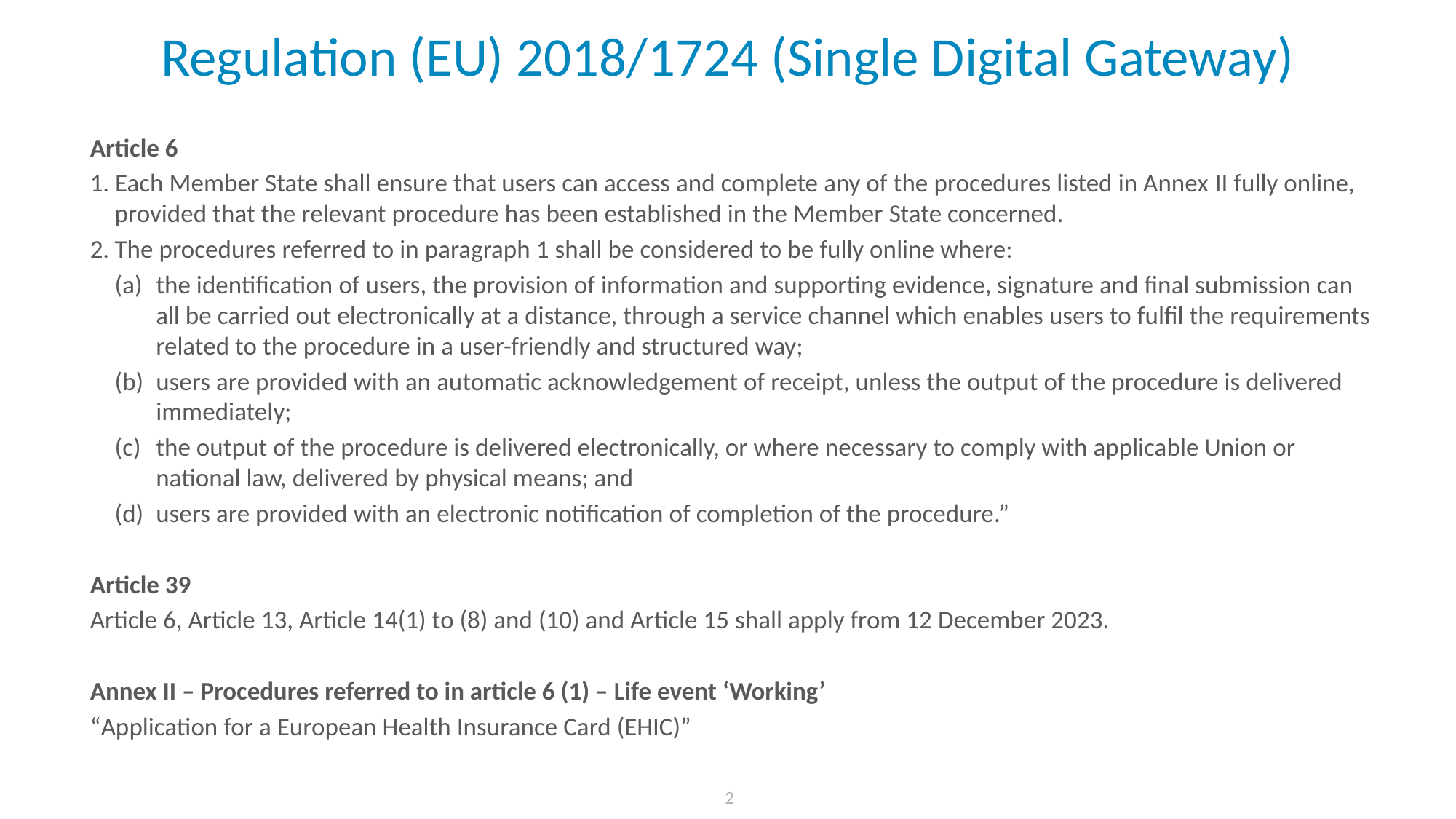

# Regulation (EU) 2018/1724 (Single Digital Gateway)
Article 6
1. Each Member State shall ensure that users can access and complete any of the procedures listed in Annex II fully online, provided that the relevant procedure has been established in the Member State concerned.
2.	The procedures referred to in paragraph 1 shall be considered to be fully online where:
the identification of users, the provision of information and supporting evidence, signature and final submission can all be carried out electronically at a distance, through a service channel which enables users to fulfil the requirements related to the procedure in a user-friendly and structured way;
users are provided with an automatic acknowledgement of receipt, unless the output of the procedure is delivered immediately;
the output of the procedure is delivered electronically, or where necessary to comply with applicable Union or national law, delivered by physical means; and
users are provided with an electronic notification of completion of the procedure.”

Article 39
Article 6, Article 13, Article 14(1) to (8) and (10) and Article 15 shall apply from 12 December 2023.

Annex II – Procedures referred to in article 6 (1) – Life event ‘Working’
“Application for a European Health Insurance Card (EHIC)”
 2